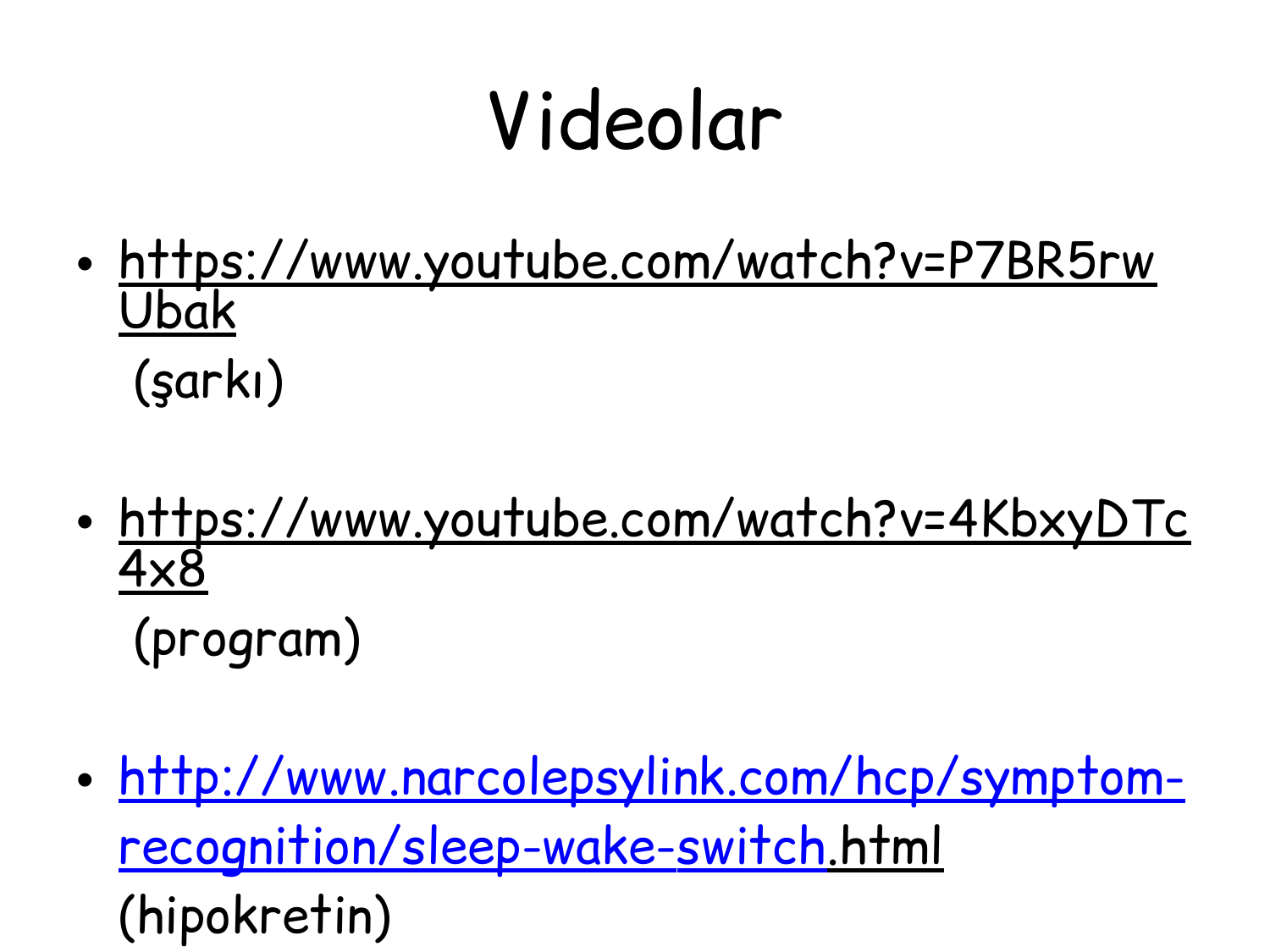

# Videolar
https://www.youtube.com/watch?v=P7BR5rwUbak (şarkı)

https://www.youtube.com/watch?v=4KbxyDTc4x8 (program)

http://www.narcolepsylink.com/hcp/symptom-recognition/sleep-wake-switch.html (hipokretin)